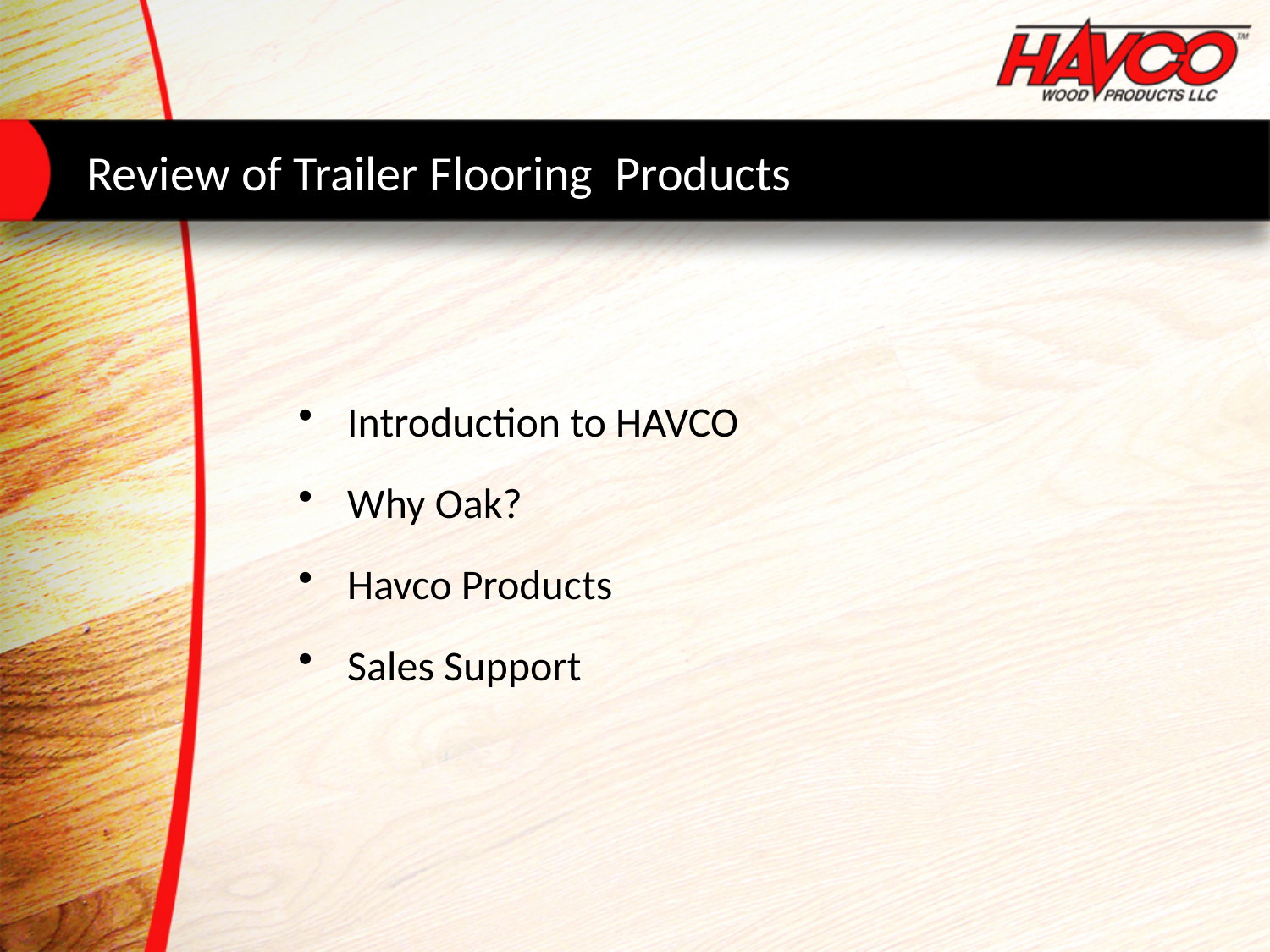

# Review of Trailer Flooring  Products
  Introduction to HAVCO
  Why Oak?
  Havco Products
  Sales Support